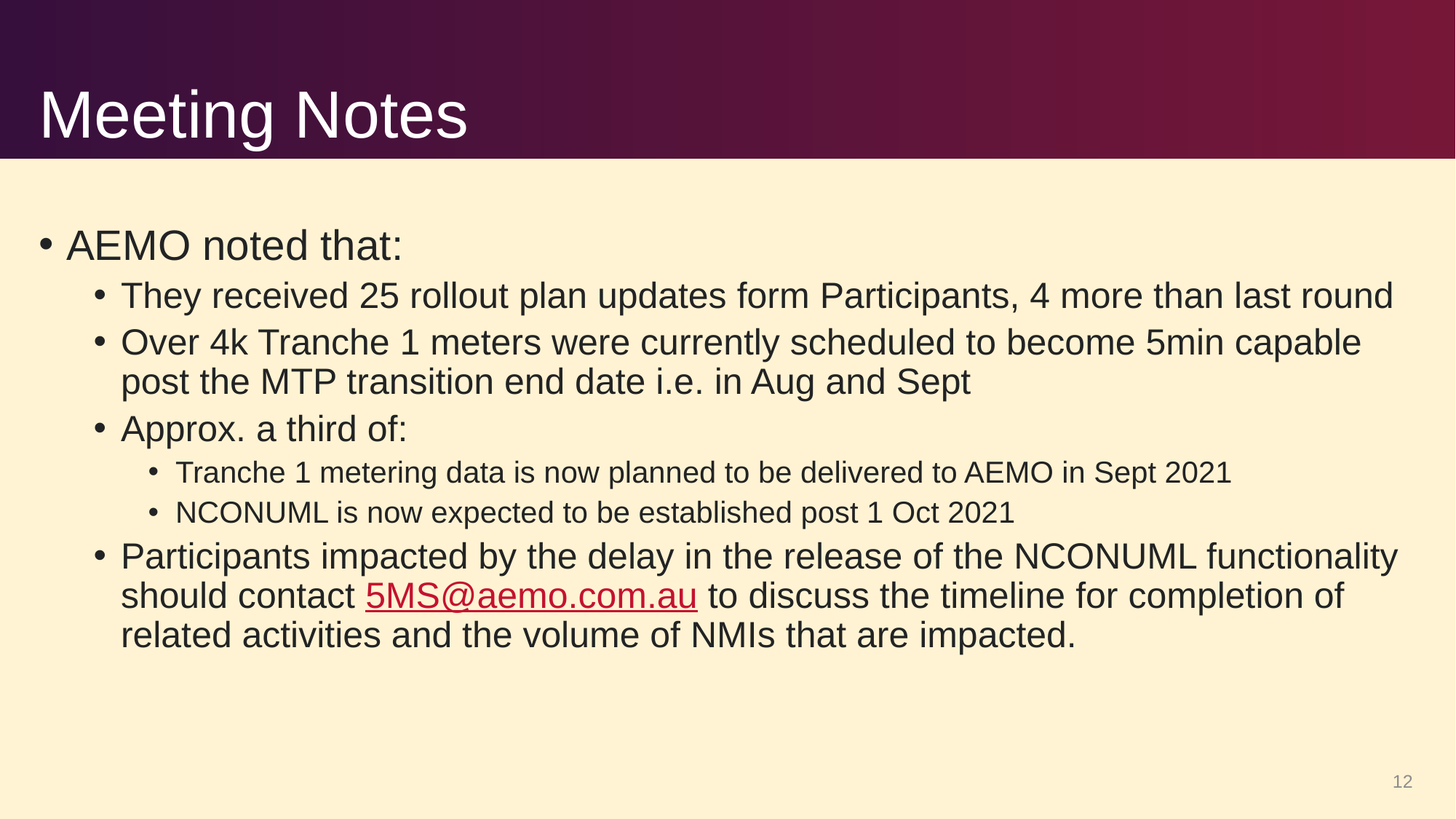

# Meeting Notes
AEMO noted that:
They received 25 rollout plan updates form Participants, 4 more than last round
Over 4k Tranche 1 meters were currently scheduled to become 5min capable post the MTP transition end date i.e. in Aug and Sept
Approx. a third of:
Tranche 1 metering data is now planned to be delivered to AEMO in Sept 2021
NCONUML is now expected to be established post 1 Oct 2021
Participants impacted by the delay in the release of the NCONUML functionality should contact 5MS@aemo.com.au to discuss the timeline for completion of related activities and the volume of NMIs that are impacted.
12